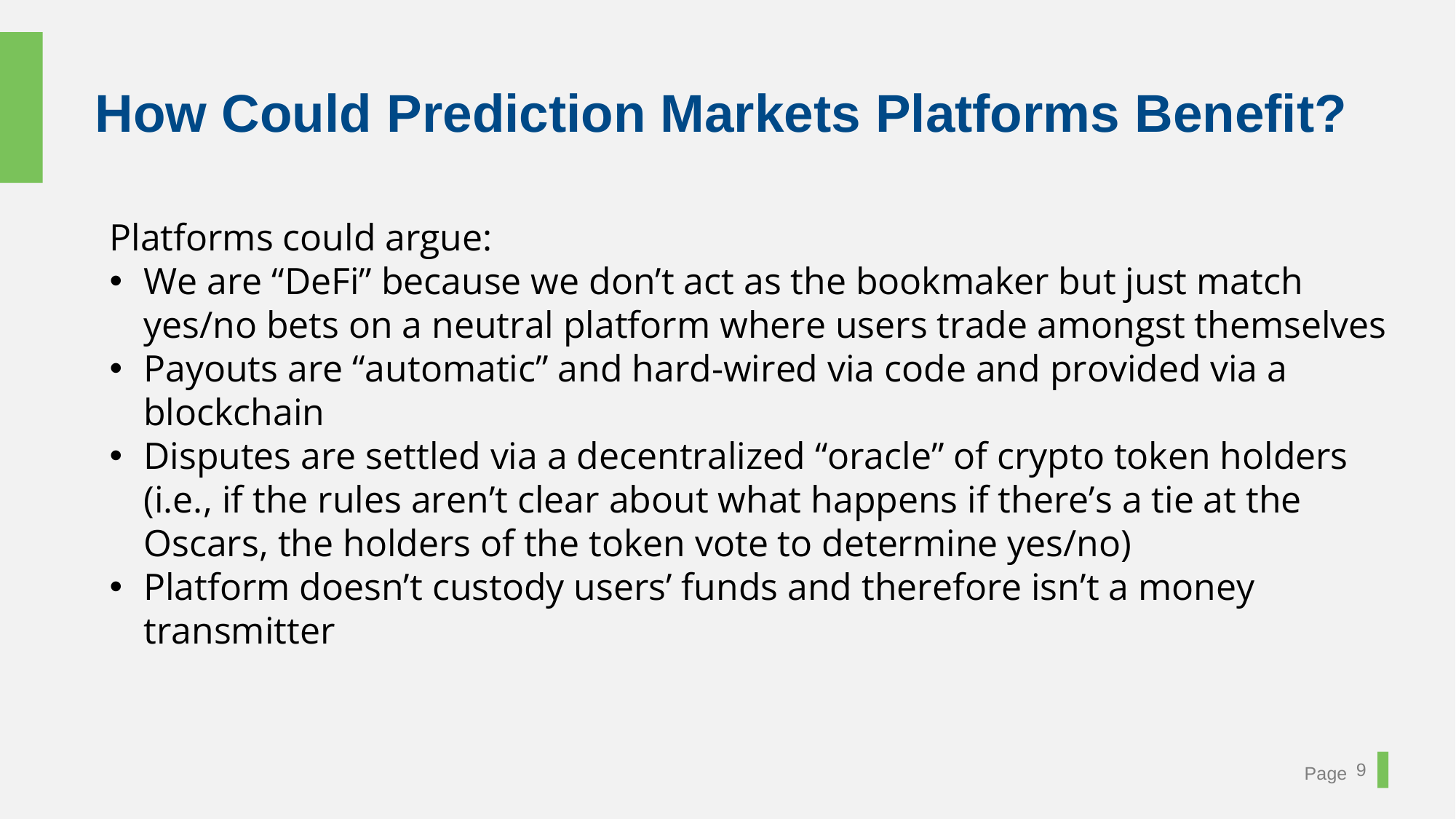

How Could Prediction Markets Platforms Benefit?
Platforms could argue:
We are “DeFi” because we don’t act as the bookmaker but just match yes/no bets on a neutral platform where users trade amongst themselves
Payouts are “automatic” and hard-wired via code and provided via a blockchain
Disputes are settled via a decentralized “oracle” of crypto token holders (i.e., if the rules aren’t clear about what happens if there’s a tie at the Oscars, the holders of the token vote to determine yes/no)
Platform doesn’t custody users’ funds and therefore isn’t a money transmitter